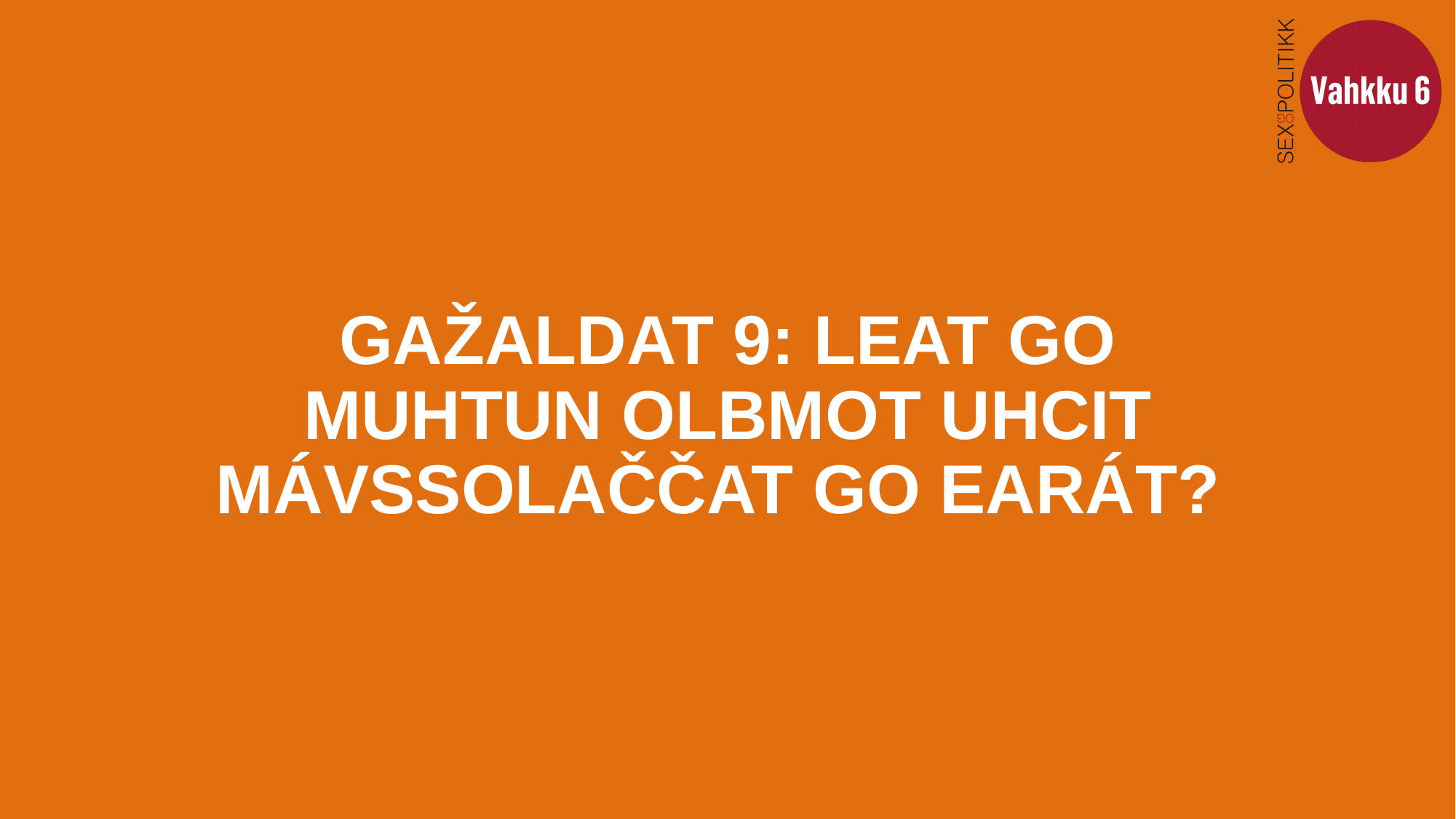

# GAŽALDAT 9: LEAT GO MUHTUN OLBMOT UHCIT MÁVSSOLAČČAT GO EARÁT?